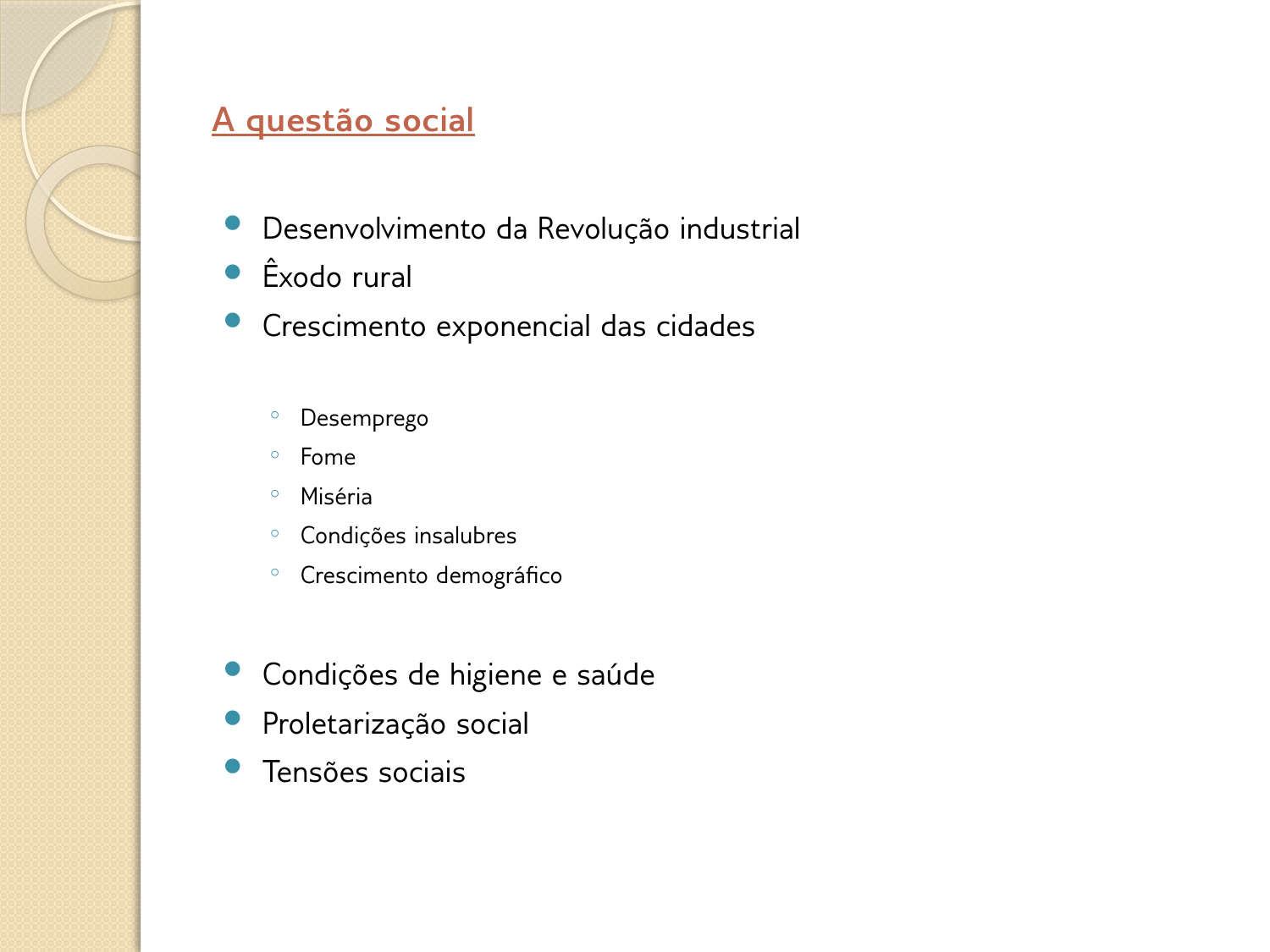

# A questão social
Desenvolvimento da Revolução industrial
Êxodo rural
Crescimento exponencial das cidades

Desemprego
Fome
Miséria
Condições insalubres
Crescimento demográfico

Condições de higiene e saúde
Proletarização social
Tensões sociais